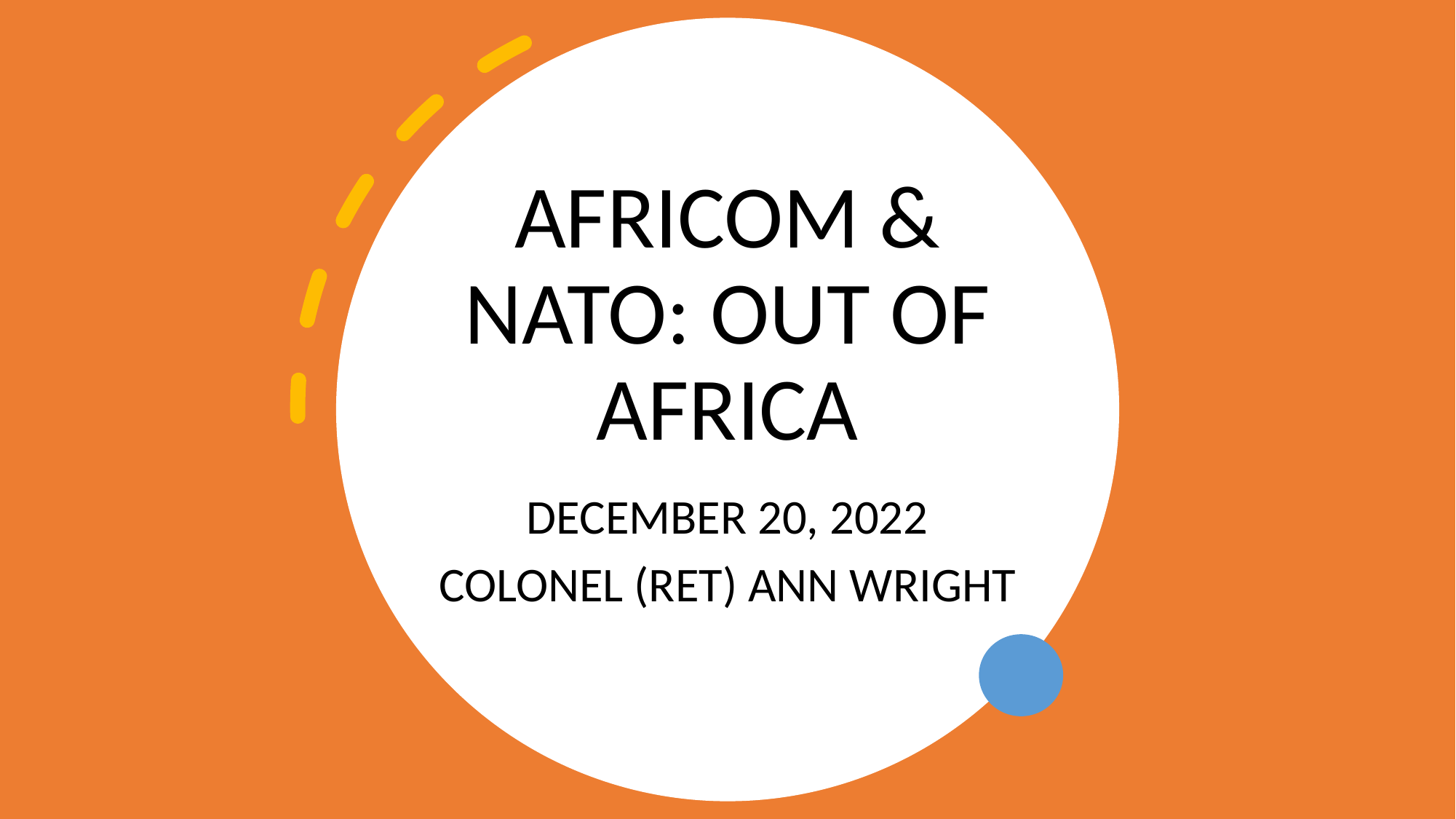

# AFRICOM & NATO: OUT OF AFRICA
DECEMBER 20, 2022
COLONEL (RET) ANN WRIGHT